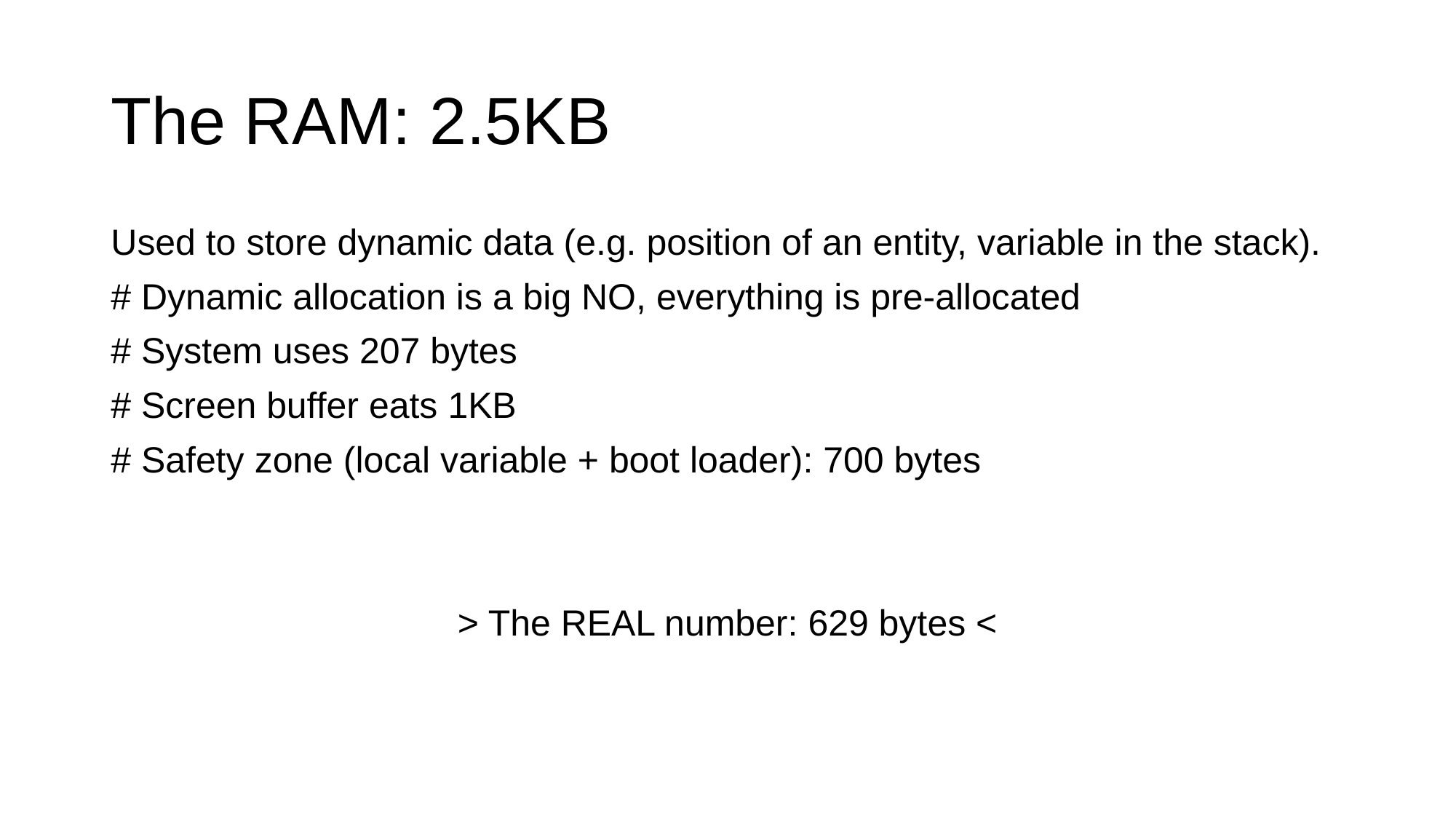

# The RAM: 2.5KB
Used to store dynamic data (e.g. position of an entity, variable in the stack).
# Dynamic allocation is a big NO, everything is pre-allocated
# System uses 207 bytes
# Screen buffer eats 1KB
# Safety zone (local variable + boot loader): 700 bytes

> The REAL number: 629 bytes <